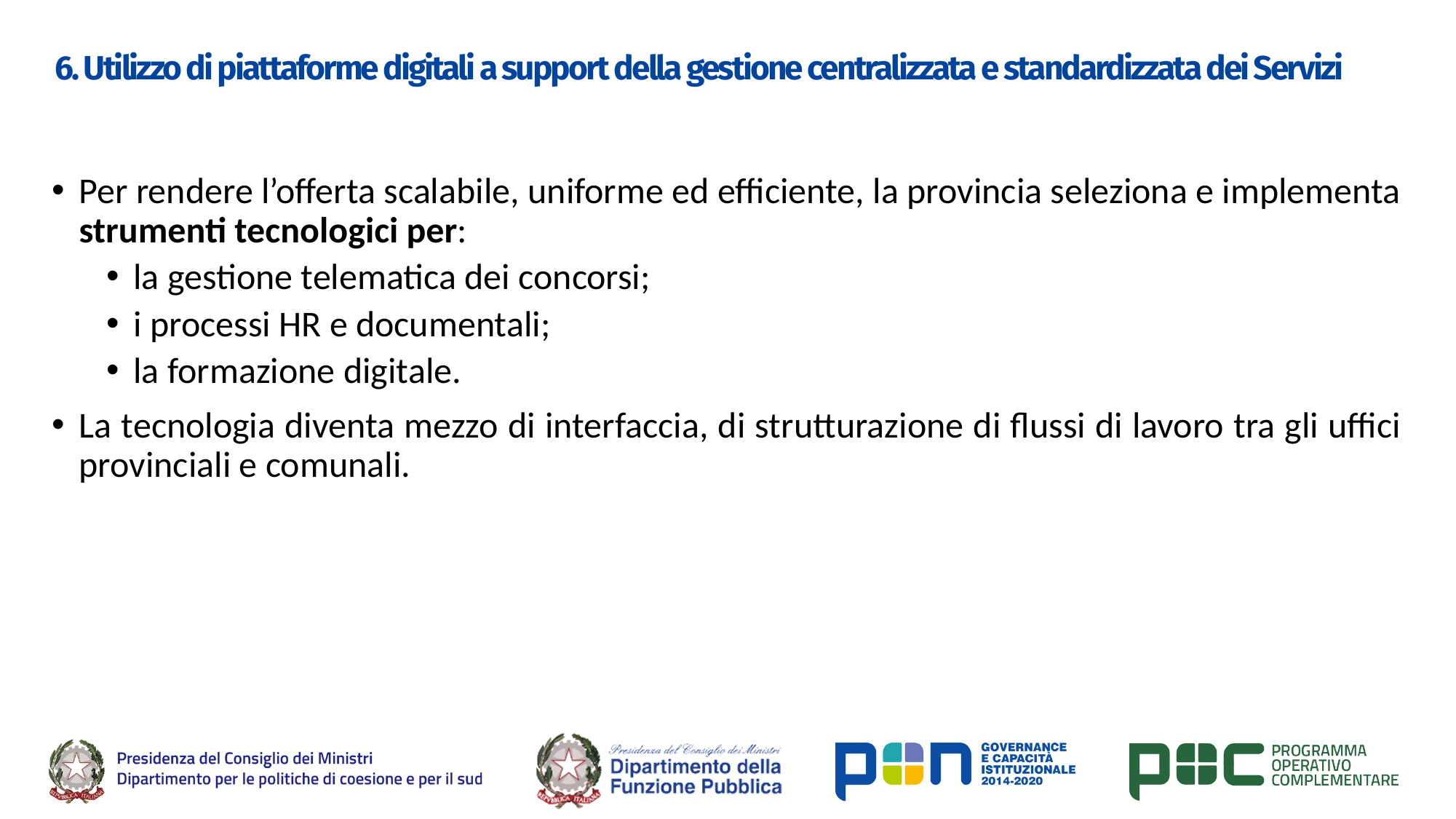

# 6. Utilizzo di piattaforme digitali a support della gestione centralizzata e standardizzata dei Servizi
Per rendere l’offerta scalabile, uniforme ed efficiente, la provincia seleziona e implementa strumenti tecnologici per:
la gestione telematica dei concorsi;
i processi HR e documentali;
la formazione digitale.
La tecnologia diventa mezzo di interfaccia, di strutturazione di flussi di lavoro tra gli uffici provinciali e comunali.